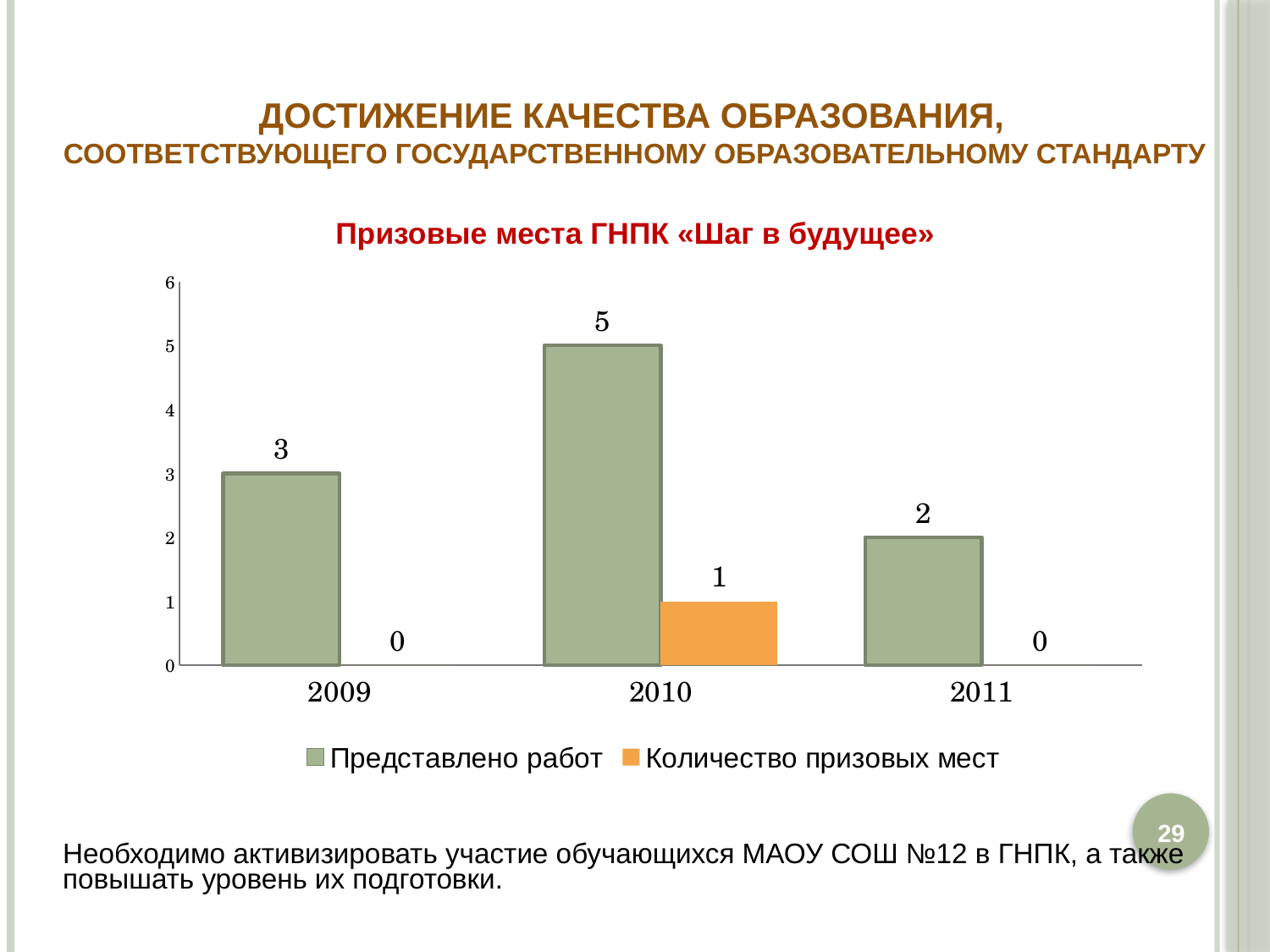

Достижение качества образования,
соответствующего государственному образовательному стандарту
# Призовые места ГНПК «Шаг в будущее»

### Chart

| Category | Представлено работ | Количество призовых мест |
|---|---|---|
| 2009 | 3.0 | 0.0 |
| 2010 | 5.0 | 1.0 |
| 2011 | 2.0 | 0.0 |
29
Необходимо активизировать участие обучающихся МАОУ СОШ №12 в ГНПК, а также повышать уровень их подготовки.